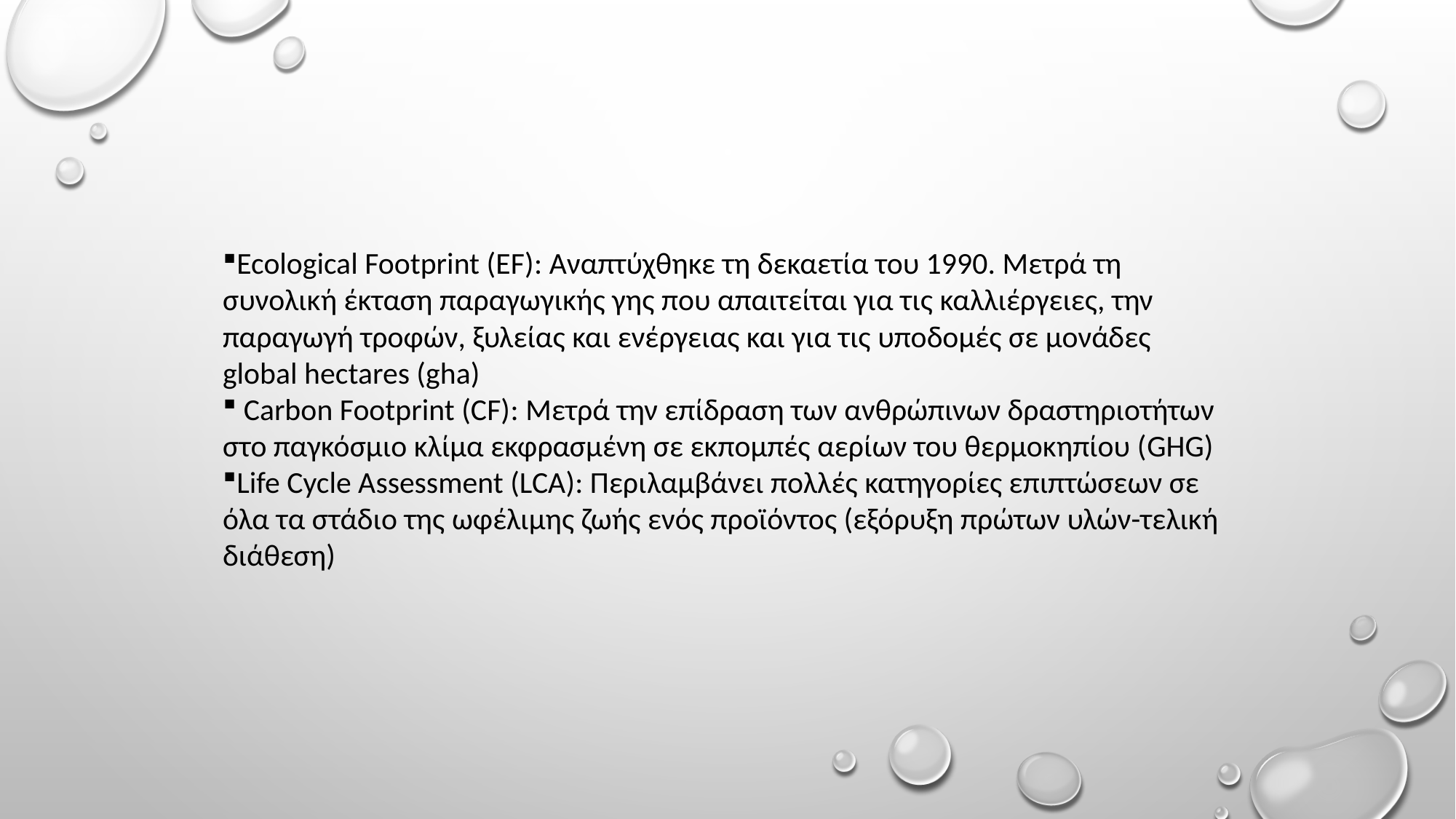

#

Ecological Footprint (EF): Αναπτύχθηκε τη δεκαετία του 1990. Μετρά τη συνολική έκταση παραγωγικής γης που απαιτείται για τις καλλιέργειες, την παραγωγή τροφών, ξυλείας και ενέργειας και για τις υποδομές σε μονάδες global hectares (gha)
 Carbon Footprint (CF): Μετρά την επίδραση των ανθρώπινων δραστηριοτήτων στο παγκόσμιο κλίμα εκφρασμένη σε εκπομπές αερίων του θερμοκηπίου (GHG)
Life Cycle Assessment (LCA): Περιλαμβάνει πολλές κατηγορίες επιπτώσεων σε όλα τα στάδιο της ωφέλιμης ζωής ενός προϊόντος (εξόρυξη πρώτων υλών-τελική διάθεση)